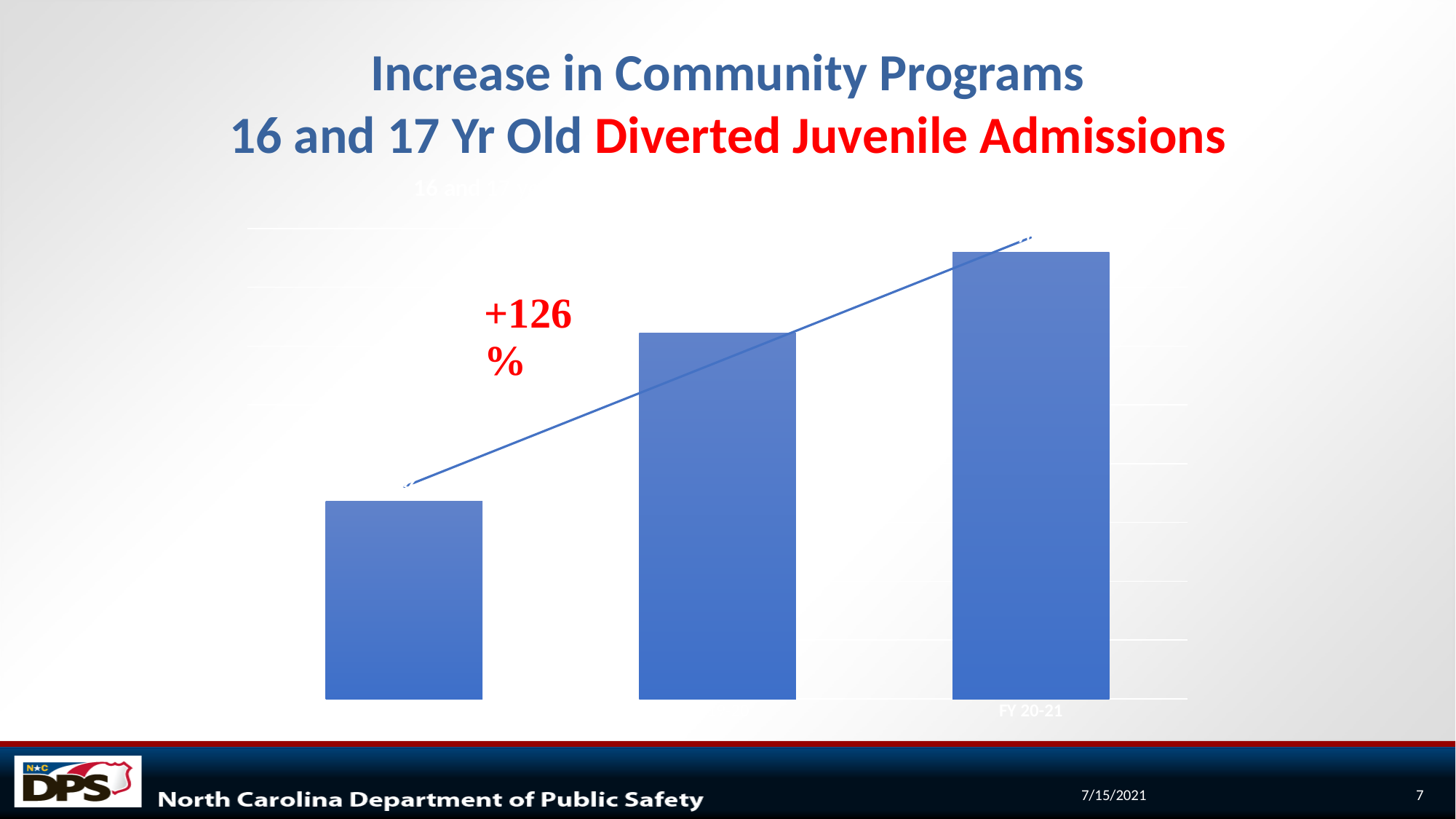

# Increase in Community Programs 16 and 17 Yr Old Diverted Juvenile Admissions

### Chart: 16 and 17 year olds on Diversion Plan/Contract at Admission

| Category | Diversion Plan/Contract |
|---|---|
| FY 18-19 | 336.0 |
| FY 19-20 | 622.0 |
| FY 20-21 | 760.0 |
7/15/2021

7